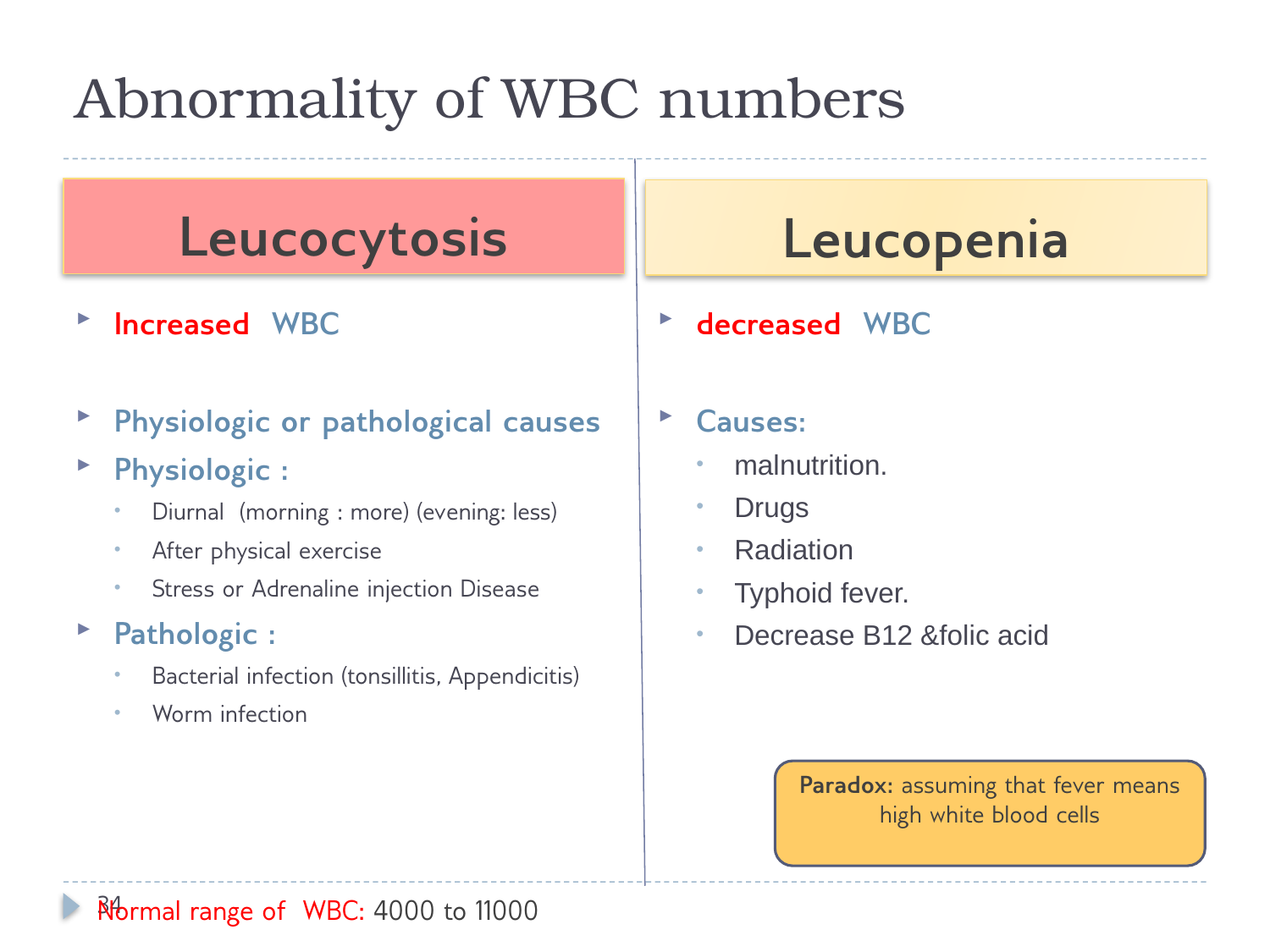

# Abnormality of WBC numbers
Leucocytosis
Leucopenia
Increased  WBC

Physiologic or pathological causes
Physiologic :
Diurnal  (morning : more) (evening: less)
After physical exercise
Stress or Adrenaline injection Disease
Pathologic :
Bacterial infection (tonsillitis, Appendicitis)
Worm infection

decreased  WBC

Causes:
malnutrition.
Drugs
Radiation
Typhoid fever.
Decrease B12 &folic acid

Paradox: assuming that fever means high white blood cells

34
Normal range of  WBC: 4000 to 11000